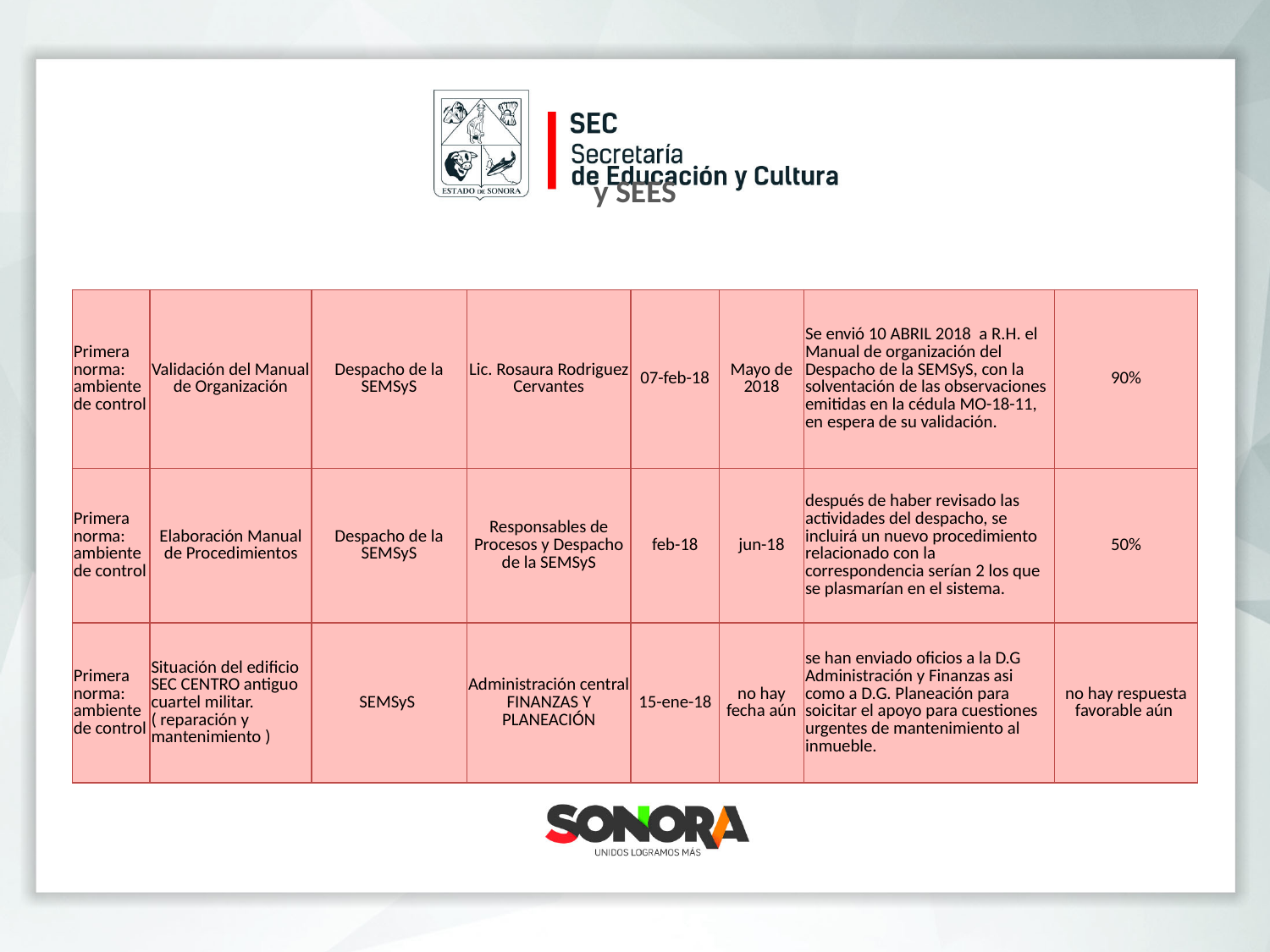

y SEES
| Primera norma: ambiente de control | Validación del Manual de Organización | Despacho de la SEMSyS | Lic. Rosaura Rodriguez Cervantes | 07-feb-18 | Mayo de 2018 | Se envió 10 ABRIL 2018 a R.H. el Manual de organización del Despacho de la SEMSyS, con la solventación de las observaciones emitidas en la cédula MO-18-11, en espera de su validación. | 90% |
| --- | --- | --- | --- | --- | --- | --- | --- |
| Primera norma: ambiente de control | Elaboración Manual de Procedimientos | Despacho de la SEMSyS | Responsables de Procesos y Despacho de la SEMSyS | feb-18 | jun-18 | después de haber revisado las actividades del despacho, se incluirá un nuevo procedimiento relacionado con la correspondencia serían 2 los que se plasmarían en el sistema. | 50% |
| Primera norma: ambiente de control | Situación del edificio SEC CENTRO antiguo cuartel militar. ( reparación y mantenimiento ) | SEMSyS | Administración central FINANZAS Y PLANEACIÓN | 15-ene-18 | no hay fecha aún | se han enviado oficios a la D.G Administración y Finanzas asi como a D.G. Planeación para soicitar el apoyo para cuestiones urgentes de mantenimiento al inmueble. | no hay respuesta favorable aún |